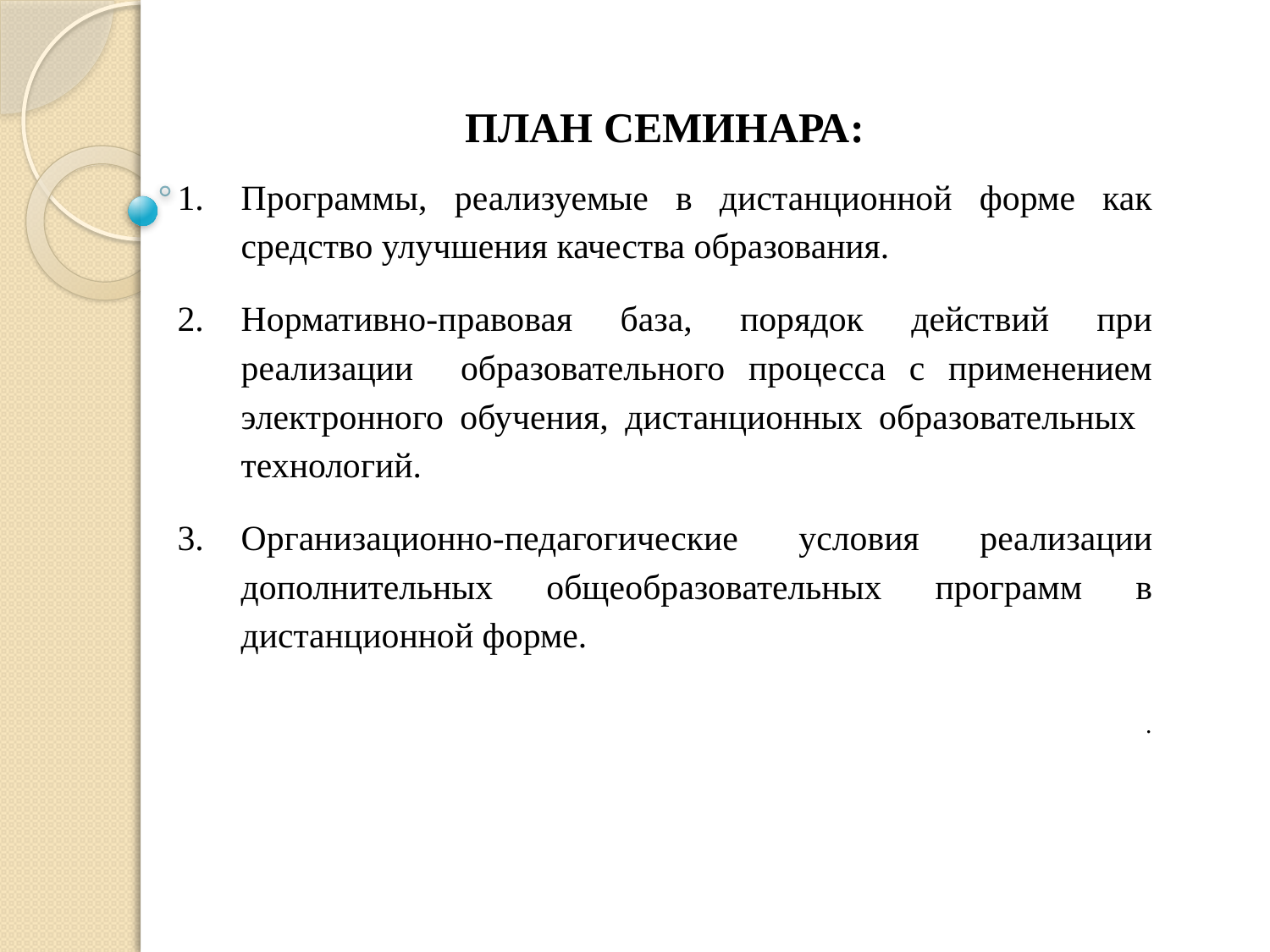

ПЛАН СЕМИНАРА:
Программы, реализуемые в дистанционной форме как средство улучшения качества образования.

Нормативно-правовая база, порядок действий при реализации  образовательного процесса с применением электронного обучения, дистанционных образовательных  технологий.

Организационно-педагогические условия реализации дополнительных общеобразовательных программ в дистанционной форме.

.
#